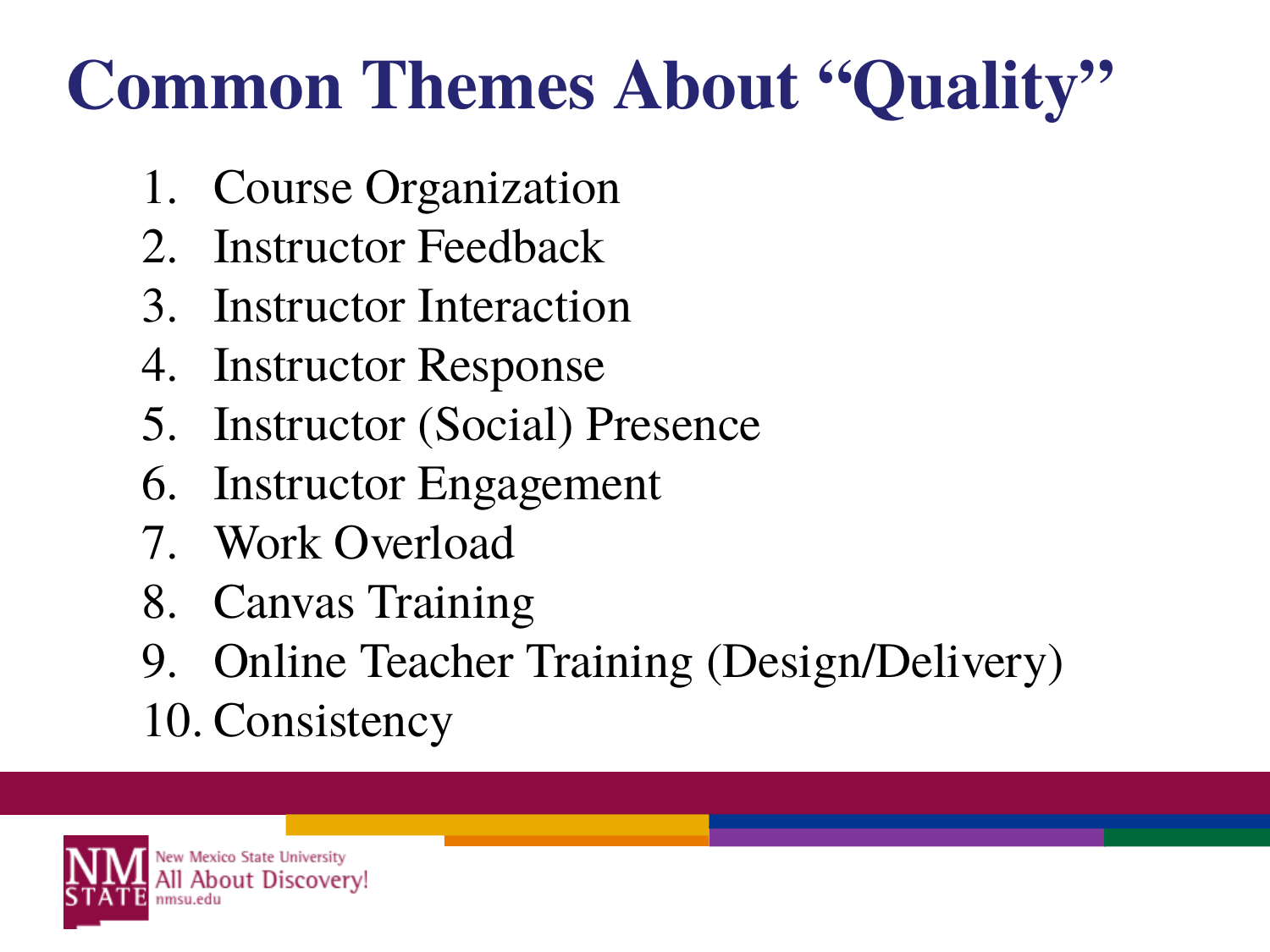

Common Themes About “Quality”
Course Organization
Instructor Feedback
Instructor Interaction
Instructor Response
Instructor (Social) Presence
Instructor Engagement
Work Overload
Canvas Training
Online Teacher Training (Design/Delivery)
Consistency